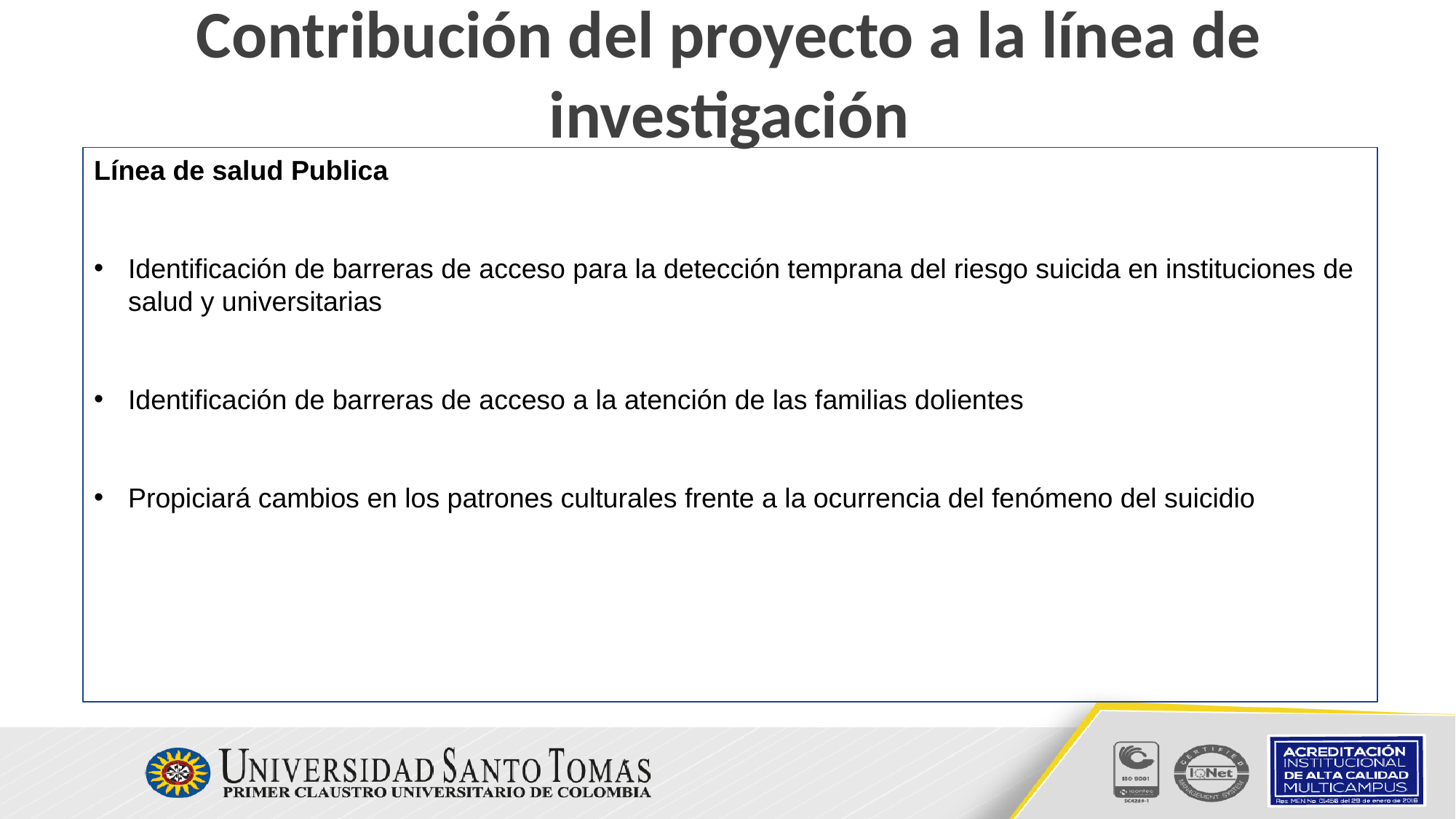

# Contribución del proyecto a la línea de investigación
Línea de salud Publica

Identificación de barreras de acceso para la detección temprana del riesgo suicida en instituciones de salud y universitarias

Identificación de barreras de acceso a la atención de las familias dolientes

Propiciará cambios en los patrones culturales frente a la ocurrencia del fenómeno del suicidio